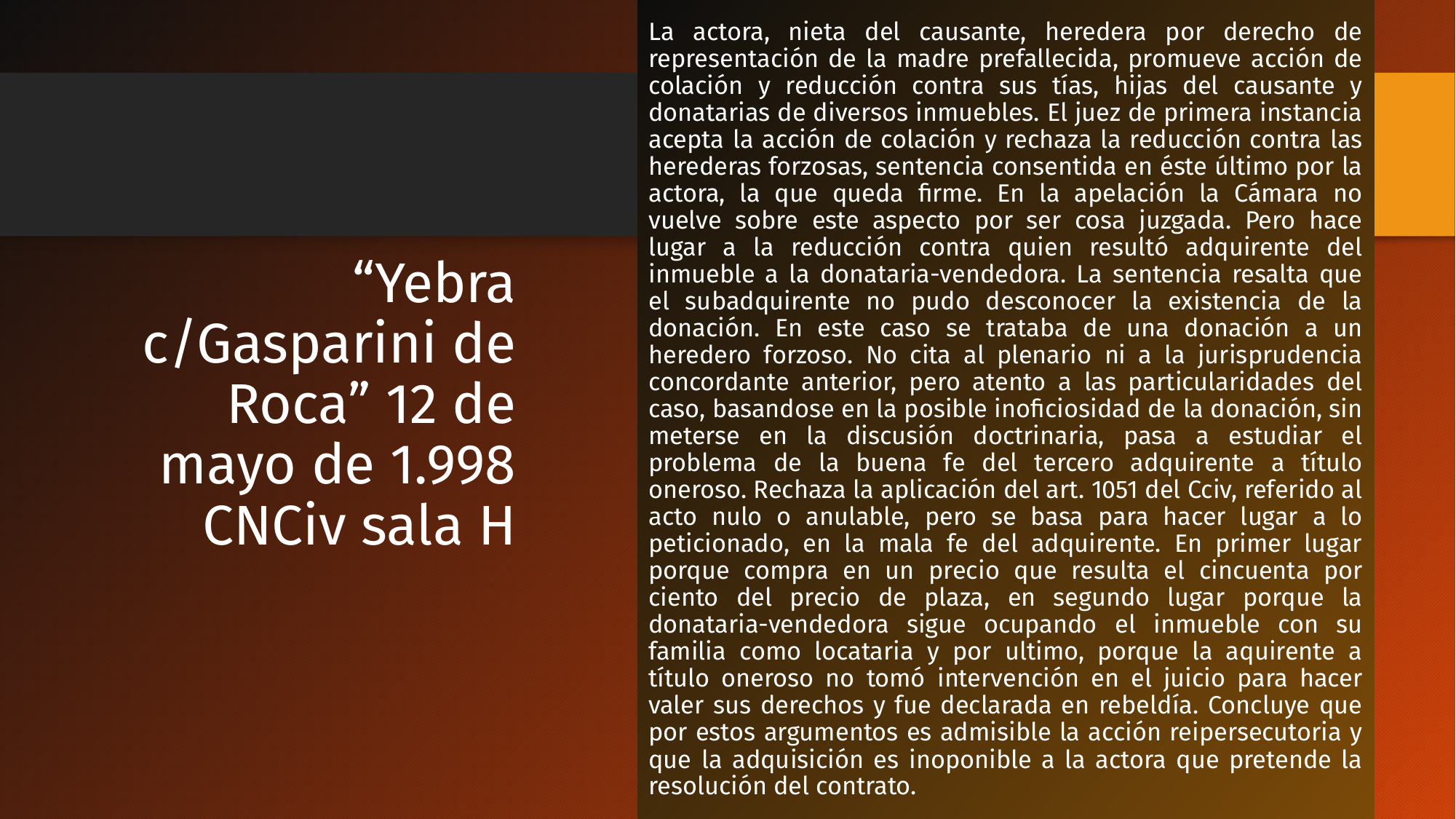

La actora, nieta del causante, heredera por derecho de representación de la madre prefallecida, promueve acción de colación y reducción contra sus tías, hijas del causante y donatarias de diversos inmuebles. El juez de primera instancia acepta la acción de colación y rechaza la reducción contra las herederas forzosas, sentencia consentida en éste último por la actora, la que queda firme. En la apelación la Cámara no vuelve sobre este aspecto por ser cosa juzgada. Pero hace lugar a la reducción contra quien resultó adquirente del inmueble a la donataria-vendedora. La sentencia resalta que el subadquirente no pudo desconocer la existencia de la donación. En este caso se trataba de una donación a un heredero forzoso. No cita al plenario ni a la jurisprudencia concordante anterior, pero atento a las particularidades del caso, basandose en la posible inoficiosidad de la donación, sin meterse en la discusión doctrinaria, pasa a estudiar el problema de la buena fe del tercero adquirente a título oneroso. Rechaza la aplicación del art. 1051 del Cciv, referido al acto nulo o anulable, pero se basa para hacer lugar a lo peticionado, en la mala fe del adquirente. En primer lugar porque compra en un precio que resulta el cincuenta por ciento del precio de plaza, en segundo lugar porque la donataria-vendedora sigue ocupando el inmueble con su familia como locataria y por ultimo, porque la aquirente a título oneroso no tomó intervención en el juicio para hacer valer sus derechos y fue declarada en rebeldía. Concluye que por estos argumentos es admisible la acción reipersecutoria y que la adquisición es inoponible a la actora que pretende la resolución del contrato.
# “Yebra c/Gasparini de Roca” 12 de mayo de 1.998 CNCiv sala H